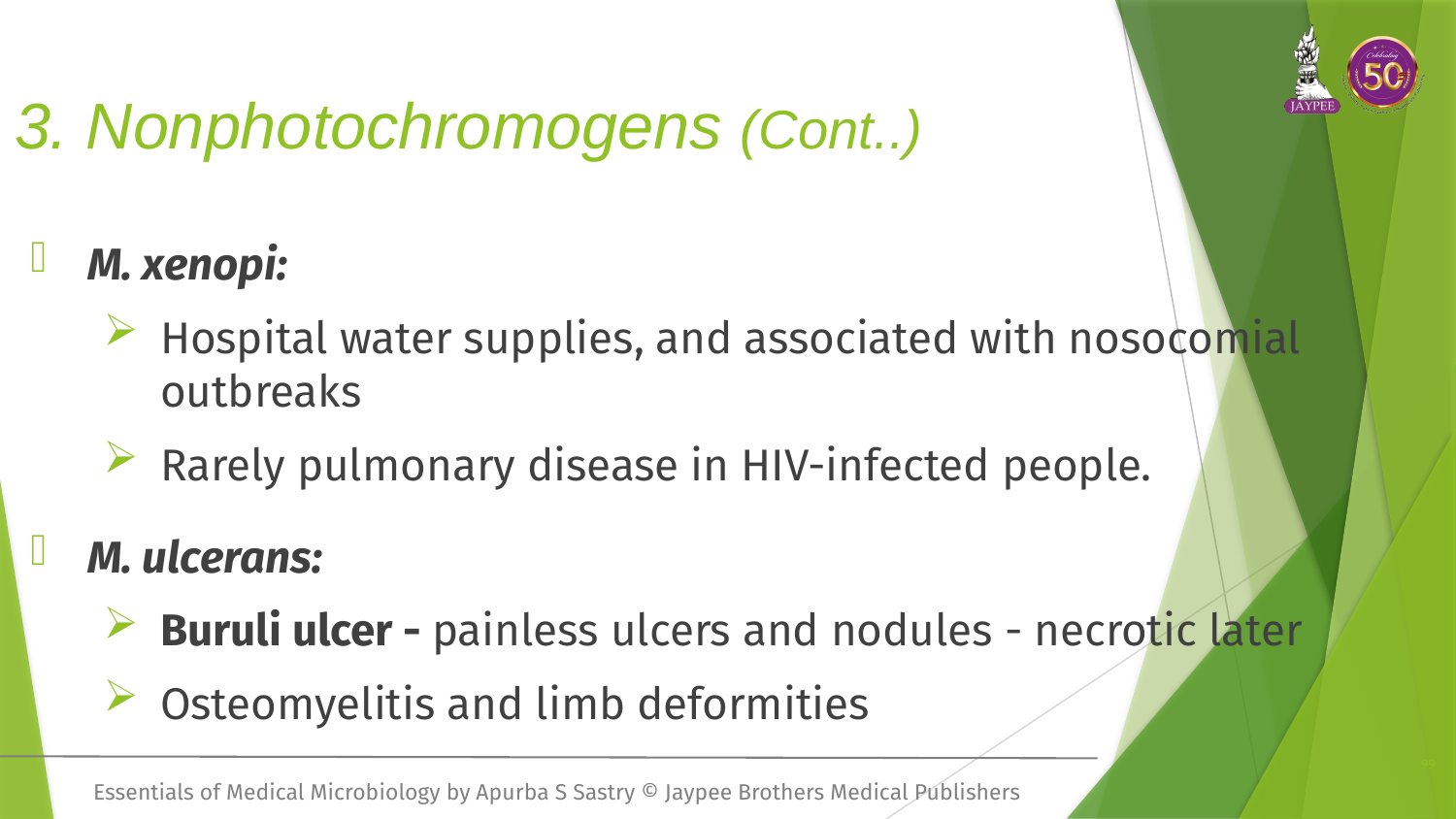

# 3. Nonphotochromogens (Cont..)
M. xenopi:
Hospital water supplies, and associated with nosocomial outbreaks
Rarely pulmonary disease in HIV-infected people.
M. ulcerans:
Buruli ulcer - painless ulcers and nodules - necrotic later
Osteomyelitis and limb deformities

99